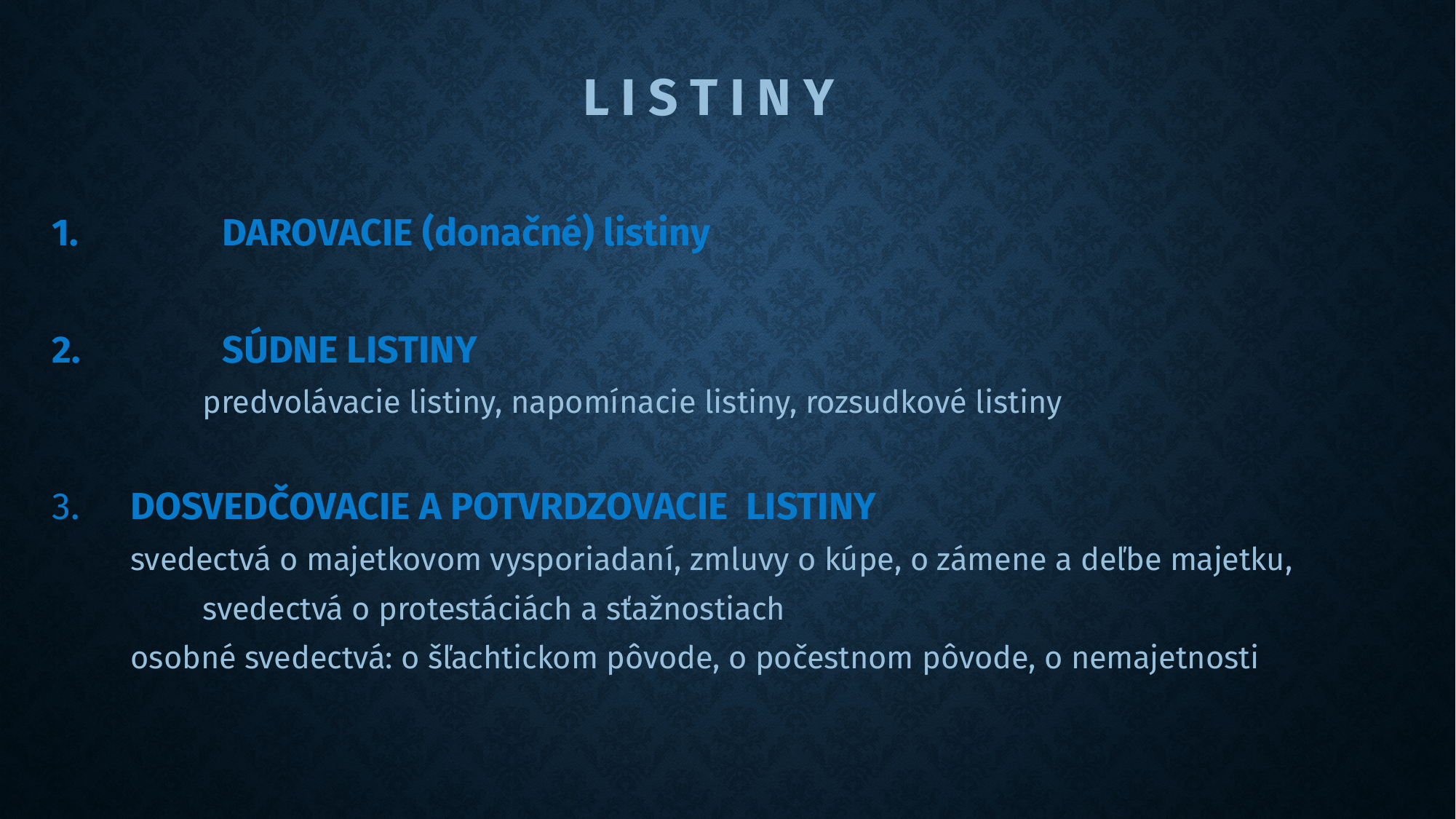

# L I S T I N Y

DAROVACIE (donačné) listiny

SÚDNE LISTINY
                  predvolávacie listiny, napomínacie listiny, rozsudkové listiny

3.	     DOSVEDČOVACIE A POTVRDZOVACIE  LISTINY
  	      svedectvá o majetkovom vysporiadaní, zmluvy o kúpe, o zámene a deľbe majetku,
                  svedectvá o protestáciách a sťažnostiach
  	      osobné svedectvá: o šľachtickom pôvode, o počestnom pôvode, o nemajetnosti